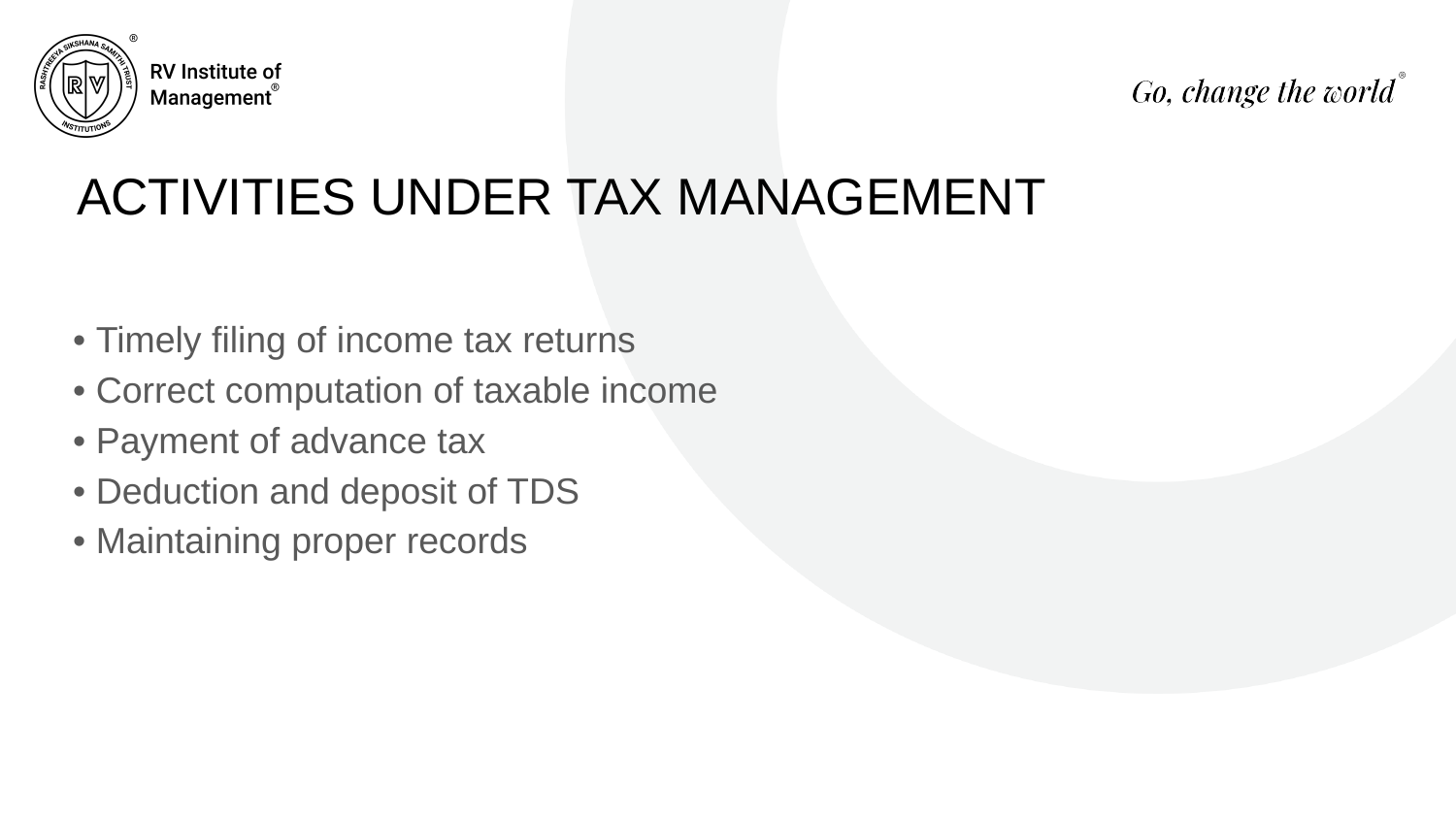

# ACTIVITIES UNDER TAX MANAGEMENT
• Timely filing of income tax returns
• Correct computation of taxable income
• Payment of advance tax
• Deduction and deposit of TDS
• Maintaining proper records